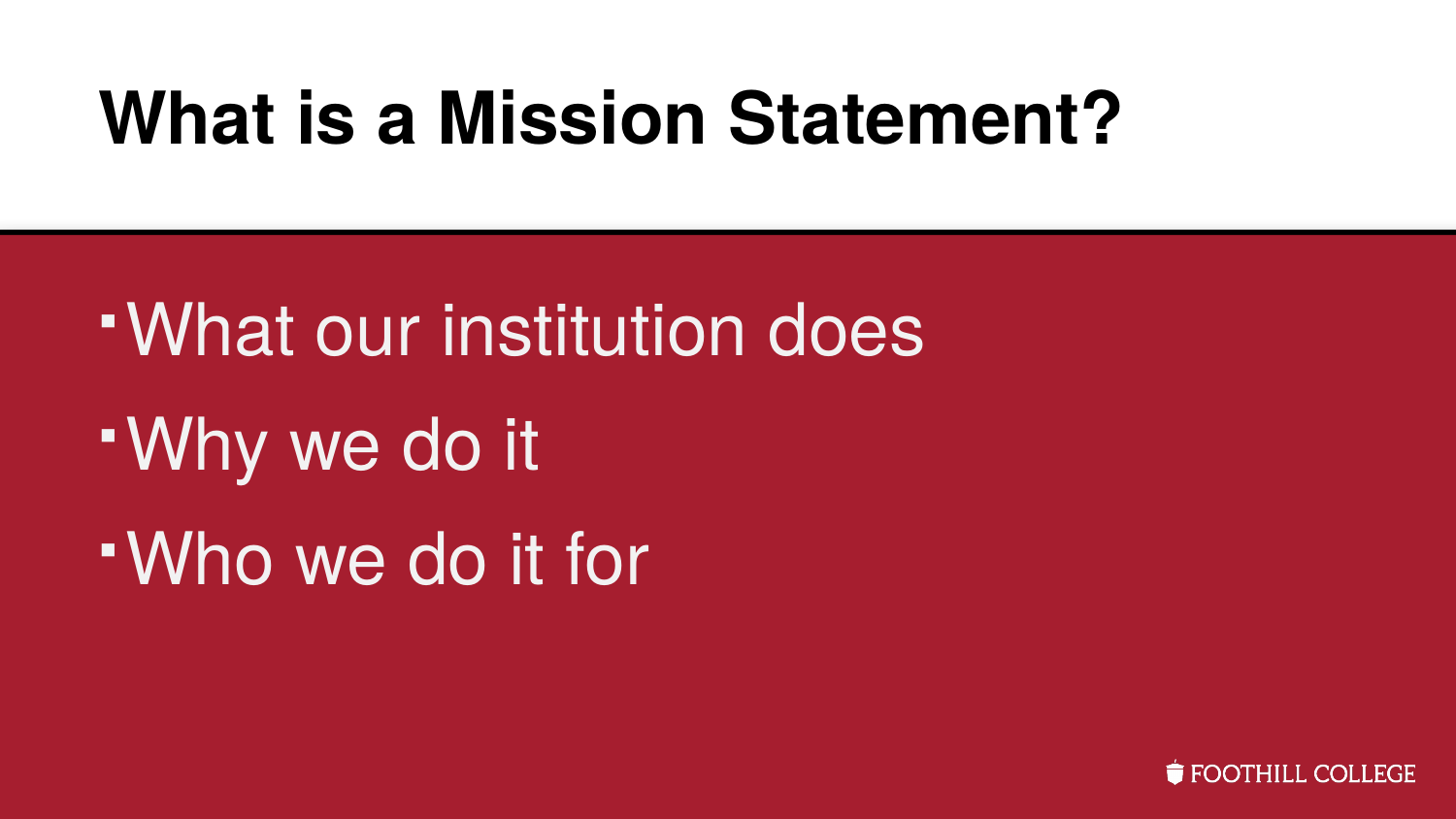

# What is a Mission Statement?
What our institution does
Why we do it
Who we do it for